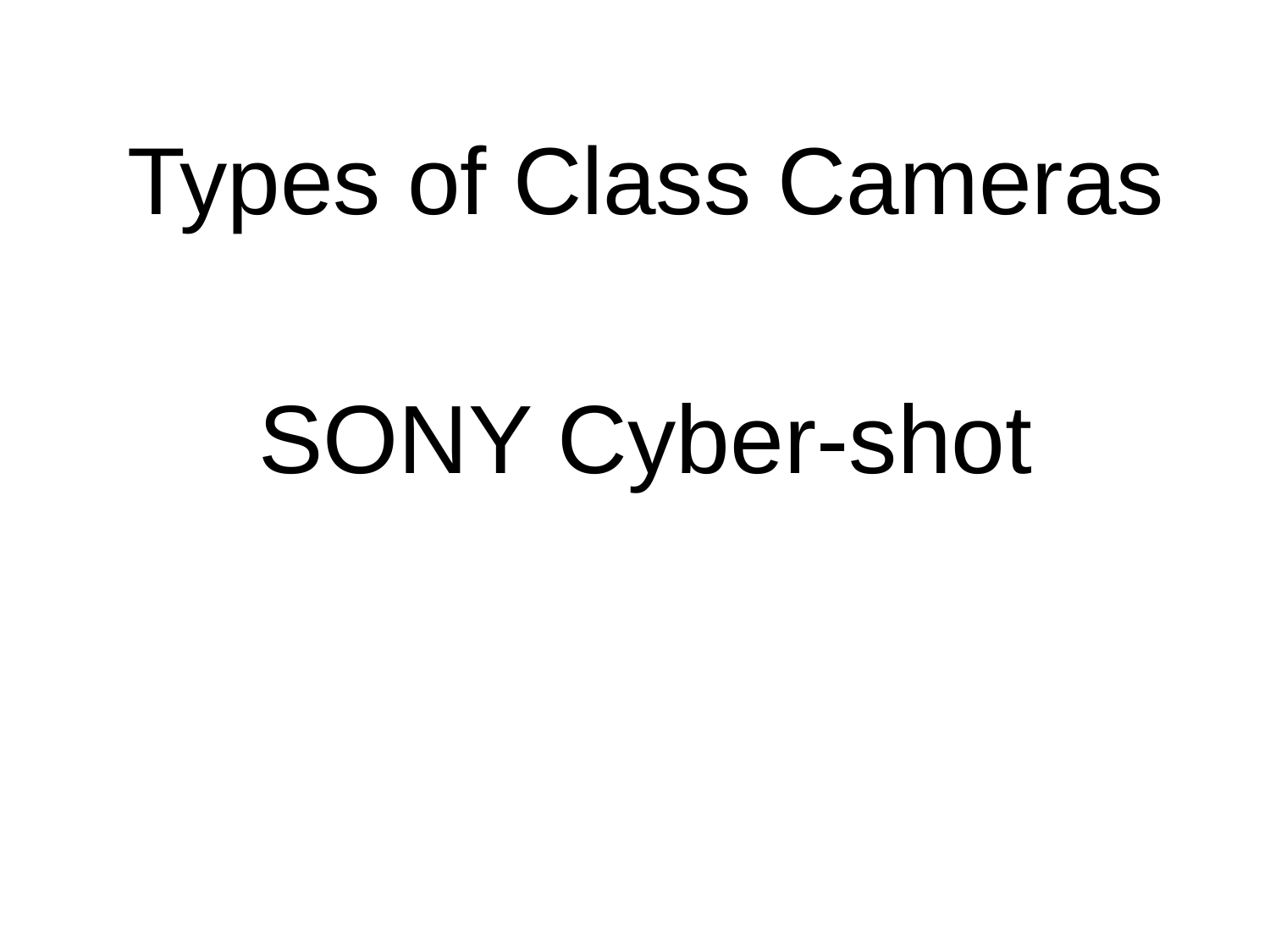

# Types of Class Cameras
SONY Cyber-shot